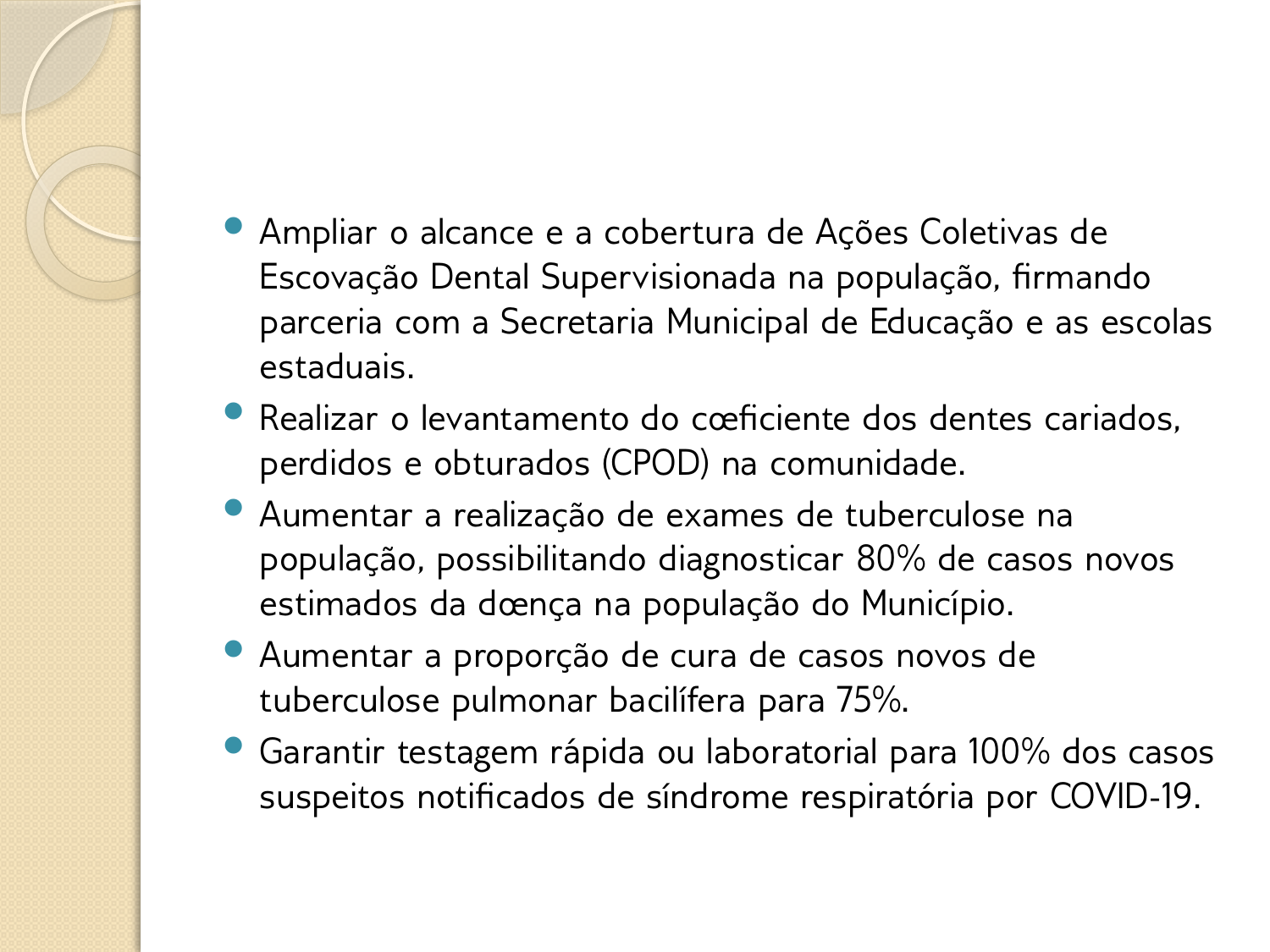

Ampliar o alcance e a cobertura de Ações Coletivas de Escovação Dental Supervisionada na população, firmando parceria com a Secretaria Municipal de Educação e as escolas estaduais.
Realizar o levantamento do coeficiente dos dentes cariados, perdidos e obturados (CPOD) na comunidade.
Aumentar a realização de exames de tuberculose na população, possibilitando diagnosticar 80% de casos novos estimados da doença na população do Município.
Aumentar a proporção de cura de casos novos de tuberculose pulmonar bacilífera para 75%.
Garantir testagem rápida ou laboratorial para 100% dos casos suspeitos notificados de síndrome respiratória por COVID-19.